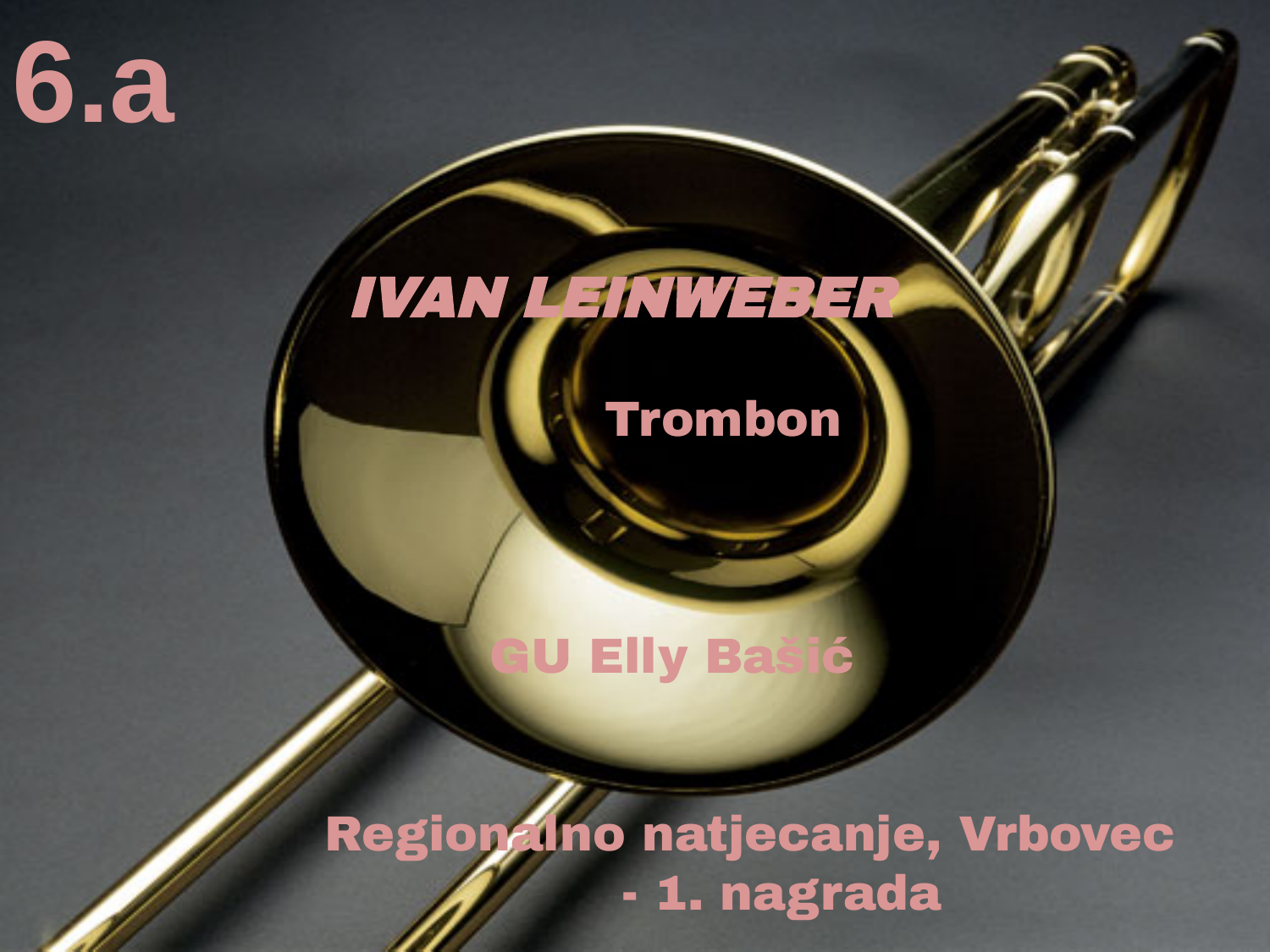

6.a

                 IVAN LEINWEBER

                                   Trombon

                            GU Elly Bašić

                  Regionalno natjecanje, Vrbovec
                                    - 1. nagrada